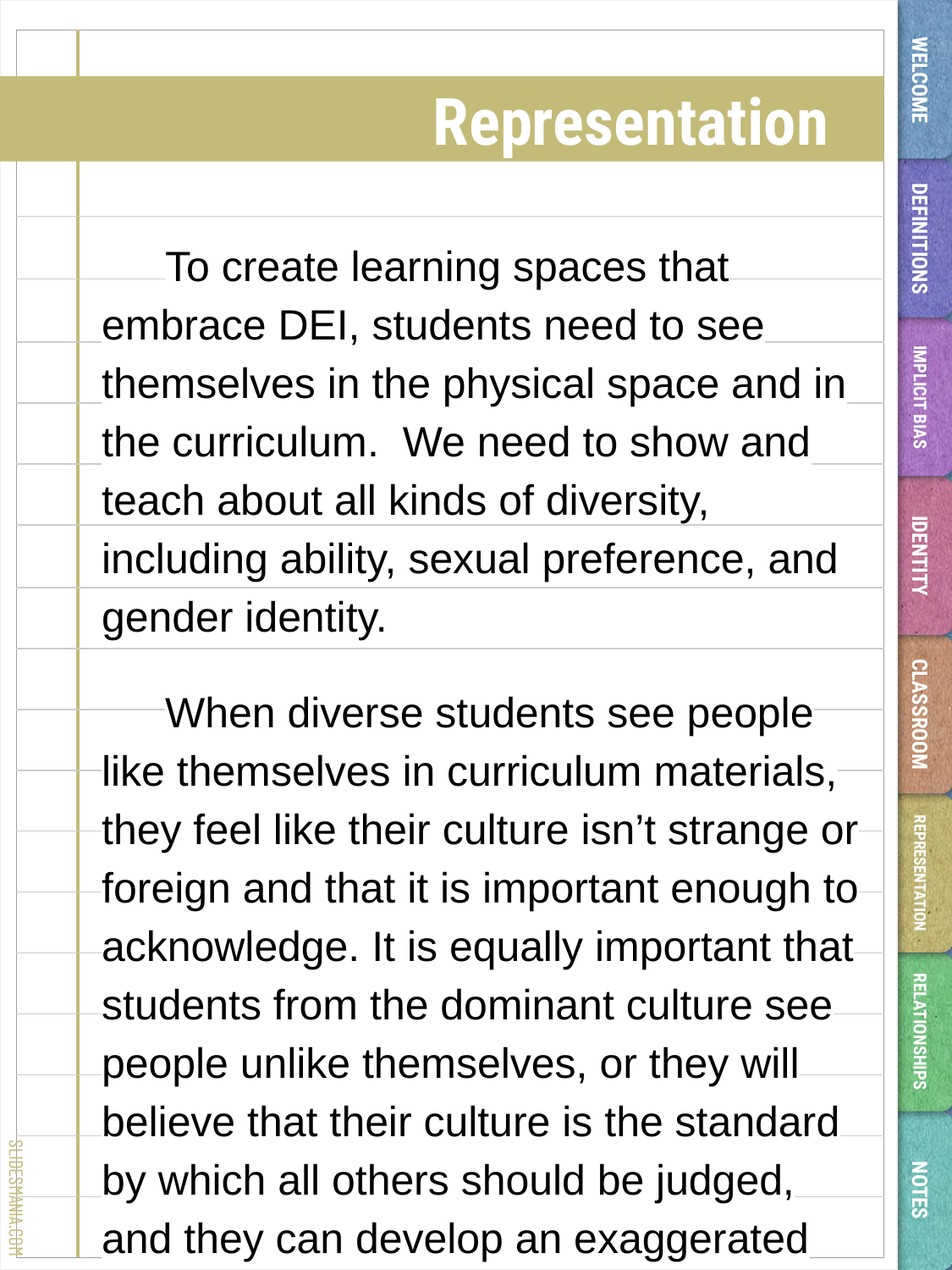

WELCOME
# Representation
DEFINITIONS
To create learning spaces that embrace DEI, students need to see themselves in the physical space and in the curriculum.  We need to show and teach about all kinds of diversity, including ability, sexual preference, and gender identity.
When diverse students see people like themselves in curriculum materials, they feel like their culture isn’t strange or foreign and that it is important enough to acknowledge. It is equally important that students from the dominant culture see people unlike themselves, or they will believe that their culture is the standard by which all others should be judged, and they can develop an exaggerated sense of their own importance.
IMPLICIT BIAS
IDENTITY
CLASSROOM
REPRESENTATION
RELATIONSHIPS
NOTES